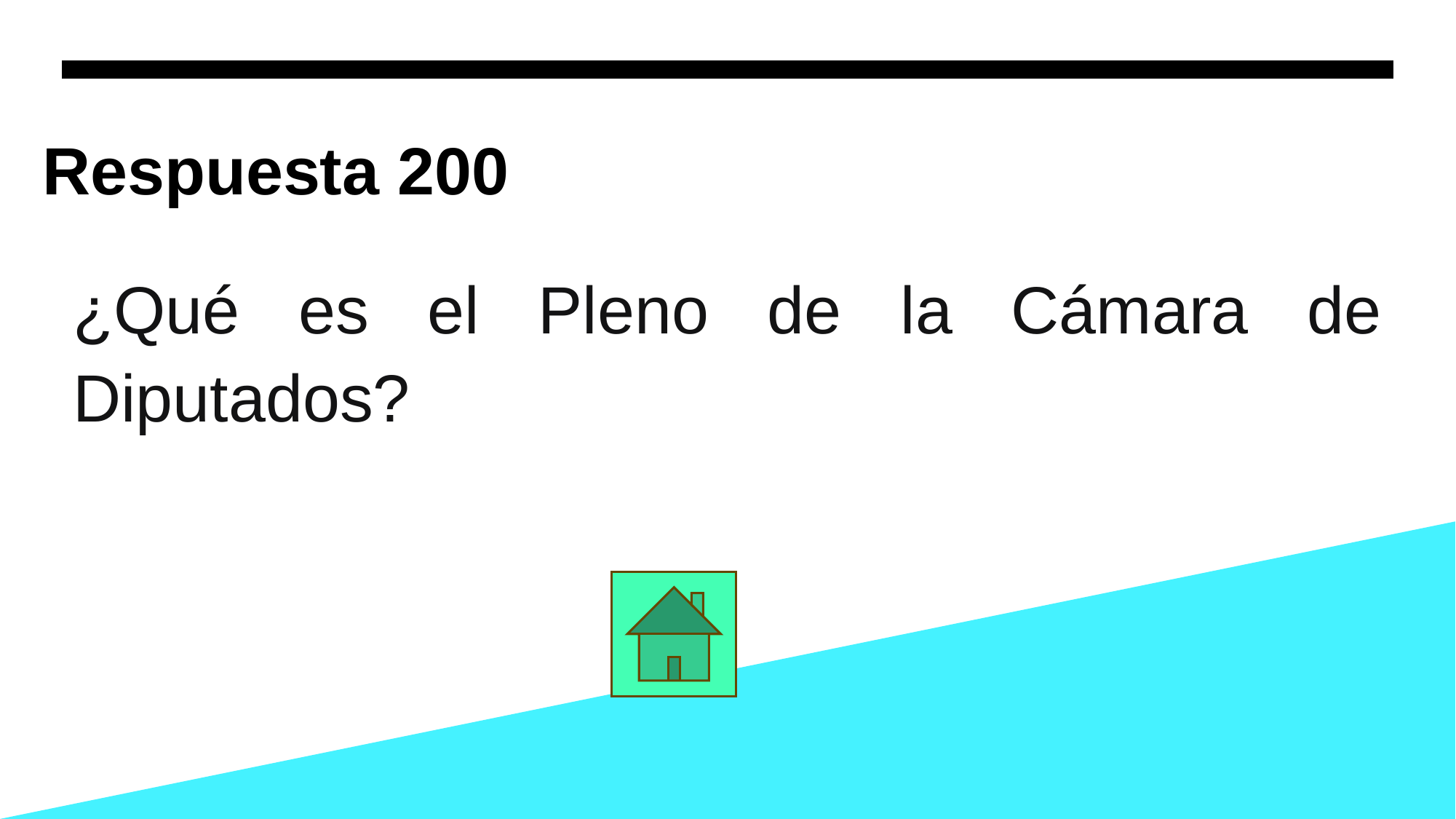

# Respuesta 200
¿Qué es el Pleno de la Cámara de Diputados?